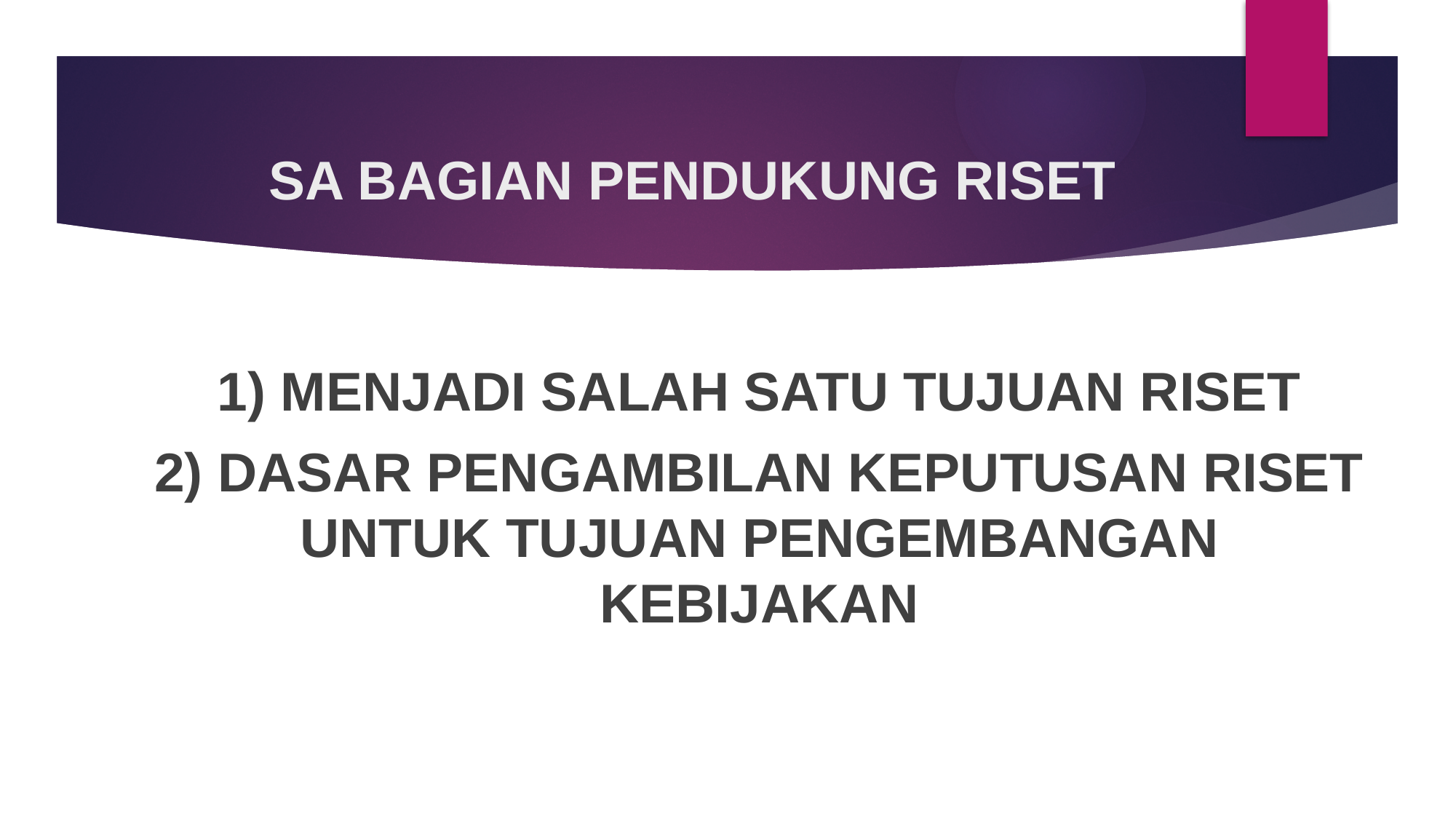

# SA BAGIAN PENDUKUNG RISET

1) MENJADI SALAH SATU TUJUAN RISET
2) DASAR PENGAMBILAN KEPUTUSAN RISET UNTUK TUJUAN PENGEMBANGAN KEBIJAKAN